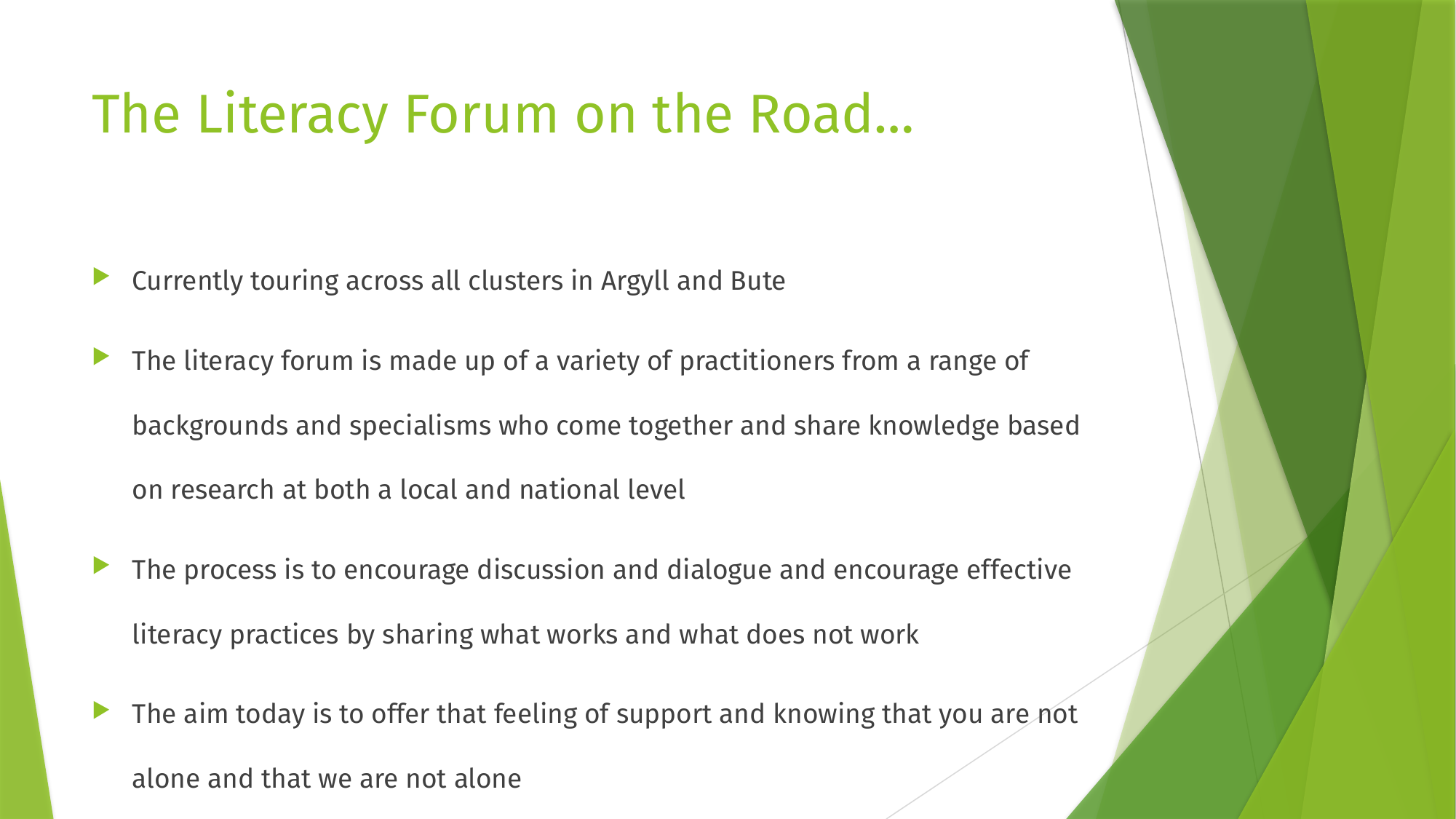

# The Literacy Forum on the Road…

Currently touring across all clusters in Argyll and Bute
The literacy forum is made up of a variety of practitioners from a range of backgrounds and specialisms who come together and share knowledge based on research at both a local and national level
The process is to encourage discussion and dialogue and encourage effective literacy practices by sharing what works and what does not work
The aim today is to offer that feeling of support and knowing that you are not alone and that we are not alone